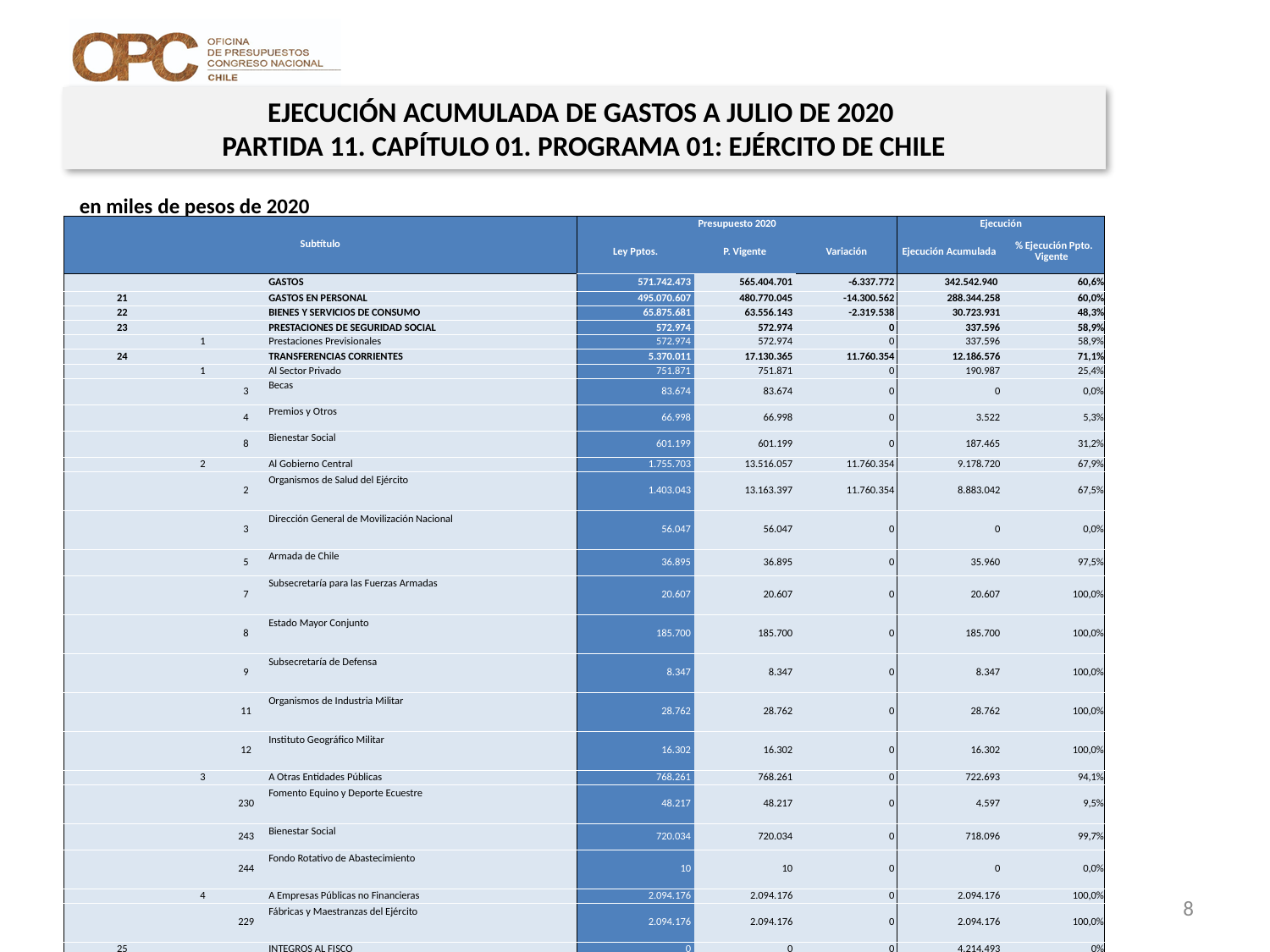

EJECUCIÓN ACUMULADA DE GASTOS A JULIO DE 2020
PARTIDA 11. CAPÍTULO 01. PROGRAMA 01: EJÉRCITO DE CHILE
en miles de pesos de 2020
| Subtítulo |  |  |  | Presupuesto 2020 |  |  | Ejecución |  |
| --- | --- | --- | --- | --- | --- | --- | --- | --- |
|  |  |  |  | Ley Pptos. | P. Vigente | Variación | Ejecución Acumulada | % Ejecución Ppto. Vigente |
|  |  |  | GASTOS | 571.742.473 | 565.404.701 | -6.337.772 | 342.542.940 | 60,6% |
| 21 |  |  | GASTOS EN PERSONAL | 495.070.607 | 480.770.045 | -14.300.562 | 288.344.258 | 60,0% |
| 22 |  |  | BIENES Y SERVICIOS DE CONSUMO | 65.875.681 | 63.556.143 | -2.319.538 | 30.723.931 | 48,3% |
| 23 |  |  | PRESTACIONES DE SEGURIDAD SOCIAL | 572.974 | 572.974 | 0 | 337.596 | 58,9% |
|  | 1 |  | Prestaciones Previsionales | 572.974 | 572.974 | 0 | 337.596 | 58,9% |
| 24 |  |  | TRANSFERENCIAS CORRIENTES | 5.370.011 | 17.130.365 | 11.760.354 | 12.186.576 | 71,1% |
|  | 1 |  | Al Sector Privado | 751.871 | 751.871 | 0 | 190.987 | 25,4% |
|  |  | 3 | Becas | 83.674 | 83.674 | 0 | 0 | 0,0% |
|  |  | 4 | Premios y Otros | 66.998 | 66.998 | 0 | 3.522 | 5,3% |
|  |  | 8 | Bienestar Social | 601.199 | 601.199 | 0 | 187.465 | 31,2% |
|  | 2 |  | Al Gobierno Central | 1.755.703 | 13.516.057 | 11.760.354 | 9.178.720 | 67,9% |
|  |  | 2 | Organismos de Salud del Ejército | 1.403.043 | 13.163.397 | 11.760.354 | 8.883.042 | 67,5% |
|  |  | 3 | Dirección General de Movilización Nacional | 56.047 | 56.047 | 0 | 0 | 0,0% |
|  |  | 5 | Armada de Chile | 36.895 | 36.895 | 0 | 35.960 | 97,5% |
|  |  | 7 | Subsecretaría para las Fuerzas Armadas | 20.607 | 20.607 | 0 | 20.607 | 100,0% |
|  |  | 8 | Estado Mayor Conjunto | 185.700 | 185.700 | 0 | 185.700 | 100,0% |
|  |  | 9 | Subsecretaría de Defensa | 8.347 | 8.347 | 0 | 8.347 | 100,0% |
|  |  | 11 | Organismos de Industria Militar | 28.762 | 28.762 | 0 | 28.762 | 100,0% |
|  |  | 12 | Instituto Geográfico Militar | 16.302 | 16.302 | 0 | 16.302 | 100,0% |
|  | 3 |  | A Otras Entidades Públicas | 768.261 | 768.261 | 0 | 722.693 | 94,1% |
|  |  | 230 | Fomento Equino y Deporte Ecuestre | 48.217 | 48.217 | 0 | 4.597 | 9,5% |
|  |  | 243 | Bienestar Social | 720.034 | 720.034 | 0 | 718.096 | 99,7% |
|  |  | 244 | Fondo Rotativo de Abastecimiento | 10 | 10 | 0 | 0 | 0,0% |
|  | 4 |  | A Empresas Públicas no Financieras | 2.094.176 | 2.094.176 | 0 | 2.094.176 | 100,0% |
|  |  | 229 | Fábricas y Maestranzas del Ejército | 2.094.176 | 2.094.176 | 0 | 2.094.176 | 100,0% |
| 25 |  |  | INTEGROS AL FISCO | 0 | 0 | 0 | 4.214.493 | 0% |
|  | 99 |  | Otros Integros al Fisco | 0 | 0 | 0 | 4.214.493 | 0% |
| 29 |  |  | ADQUISICIÓN DE ACTIVOS NO FINANCIEROS | 3.472.140 | 1.994.587 | -1.477.553 | 411.815 | 20,6% |
|  | 3 |  | Vehículos | 587.179 | 0 | -587.179 | 0 | 0% |
|  | 4 |  | Mobiliario y Otros | 1.261.347 | 1.128.614 | -132.733 | 212.075 | 18,8% |
|  | 5 |  | Máquinas y Equipos | 412.652 | 265.362 | -147.290 | 96.943 | 36,5% |
|  | 6 |  | Equipos Informáticos | 573.707 | 58.935 | -514.772 | 46.514 | 78,9% |
|  | 7 |  | Programas Informáticos | 374.514 | 278.935 | -95.579 | 55.750 | 20,0% |
|  | 99 |  | Otros Activos no Financieros | 262.741 | 262.741 | 0 | 533 | 0,2% |
| 32 |  |  | PRÉSTAMOS | 1.376.643 | 1.376.643 | 0 | 869.181 | 63,1% |
|  | 7 |  | Por Anticipos por Cambio de Residencia | 1.376.643 | 1.376.643 | 0 | 869.181 | 63,1% |
| 33 |  |  | TRANSFERENCIAS DE CAPITAL | 4.417 | 3.944 | -473 | 1.780 | 45,1% |
|  | 3 |  | A Otras Entidades Públicas | 4.417 | 3.944 | -473 | 1.780 | 45,1% |
|  |  | 1 | Fomento Equino y Deporte Ecuestre | 4.417 | 3.944 | -473 | 1.780 | 45,1% |
| 34 |  |  | SERVICIO DE LA DEUDA | 0 | 0 | 0 | 5.453.310 | 0% |
|  | 7 |  | Deuda Flotante | 0 | 0 | 0 | 5.453.310 | 0% |
8
Fuente: Elaboración propia en base  a Informes de ejecución presupuestaria mensual de DIPRES